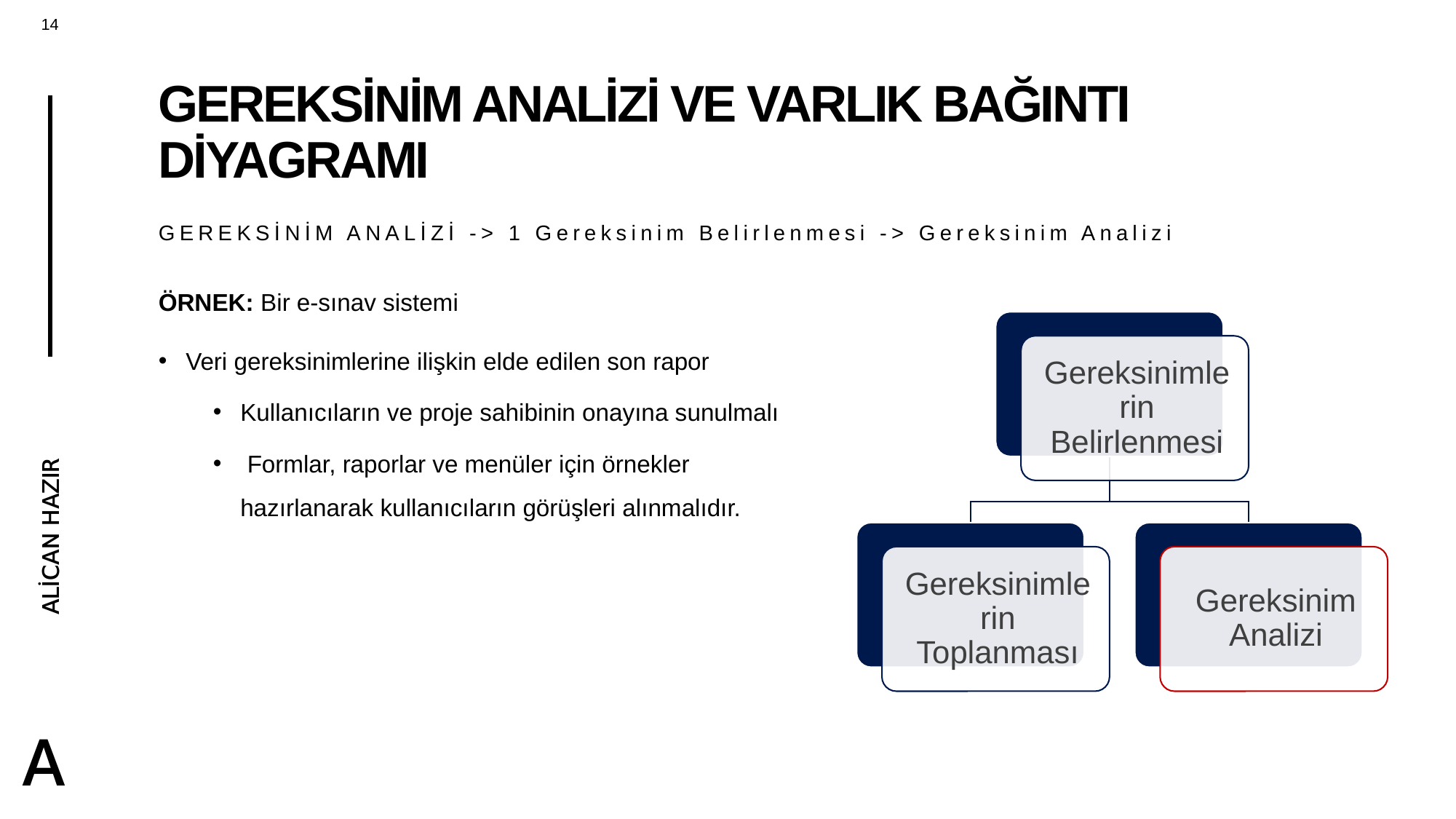

# GEREKSİNİM ANALİZİ VE VARLIK BAĞINTI DİYAGRAMI
GEREKSİNİM ANALİZİ -> 1 Gereksinim Belirlenmesi -> Gereksinim Analizi
ÖRNEK: Bir e-sınav sistemi
Veri gereksinimlerine ilişkin elde edilen son rapor
Kullanıcıların ve proje sahibinin onayına sunulmalı
 Formlar, raporlar ve menüler için örnekler hazırlanarak kullanıcıların görüşleri alınmalıdır.
Gereksinimlerin Belirlenmesi
Gereksinimlerin Toplanması
Gereksinim Analizi